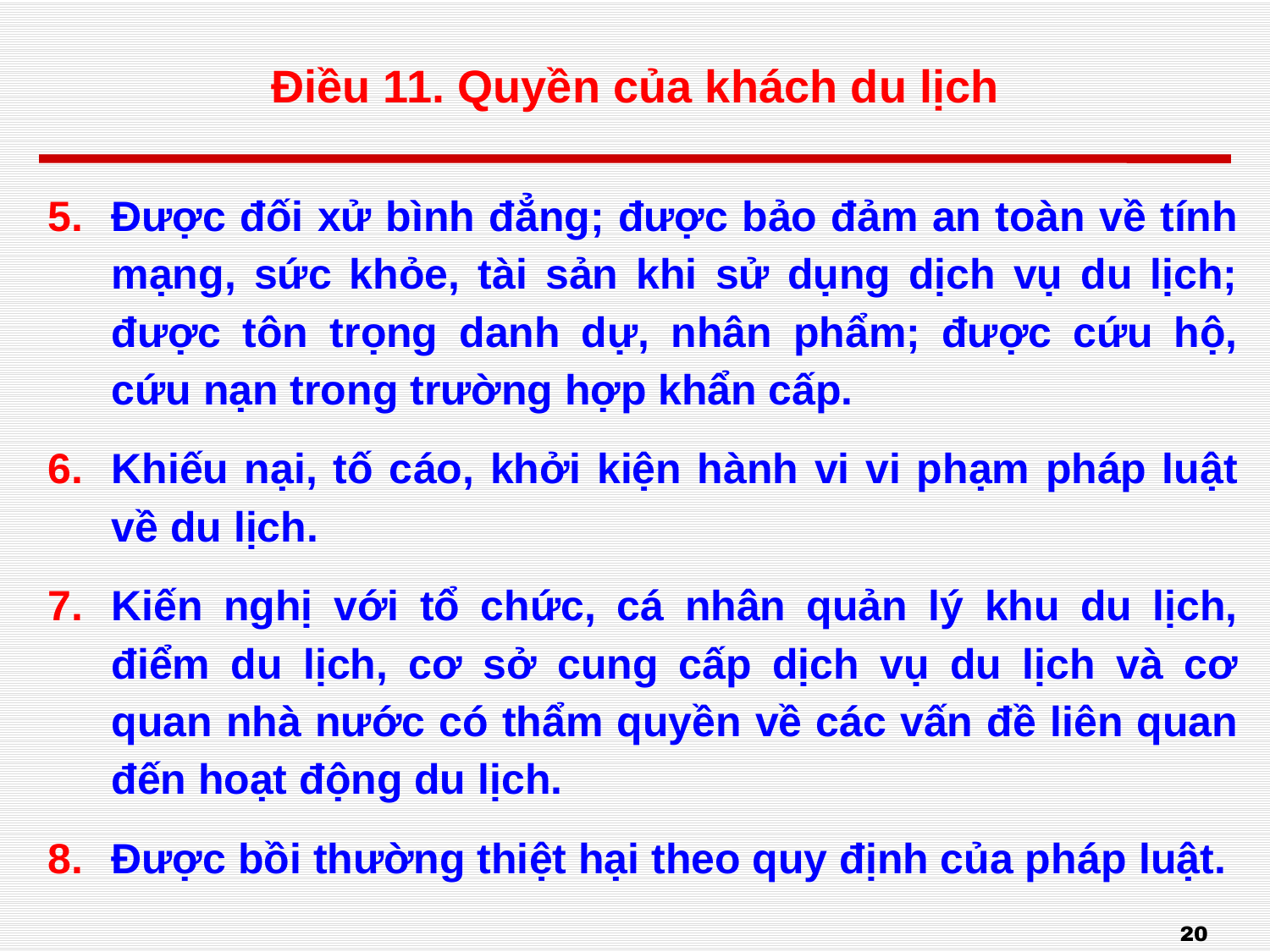

# Điều 11. Quyền của khách du lịch
Được đối xử bình đẳng; được bảo đảm an toàn về tính mạng, sức khỏe, tài sản khi sử dụng dịch vụ du lịch; được tôn trọng danh dự, nhân phẩm; được cứu hộ, cứu nạn trong trường hợp khẩn cấp.
Khiếu nại, tố cáo, khởi kiện hành vi vi phạm pháp luật về du lịch.
Kiến nghị với tổ chức, cá nhân quản lý khu du lịch, điểm du lịch, cơ sở cung cấp dịch vụ du lịch và cơ quan nhà nước có thẩm quyền về các vấn đề liên quan đến hoạt động du lịch.
Được bồi thường thiệt hại theo quy định của pháp luật.